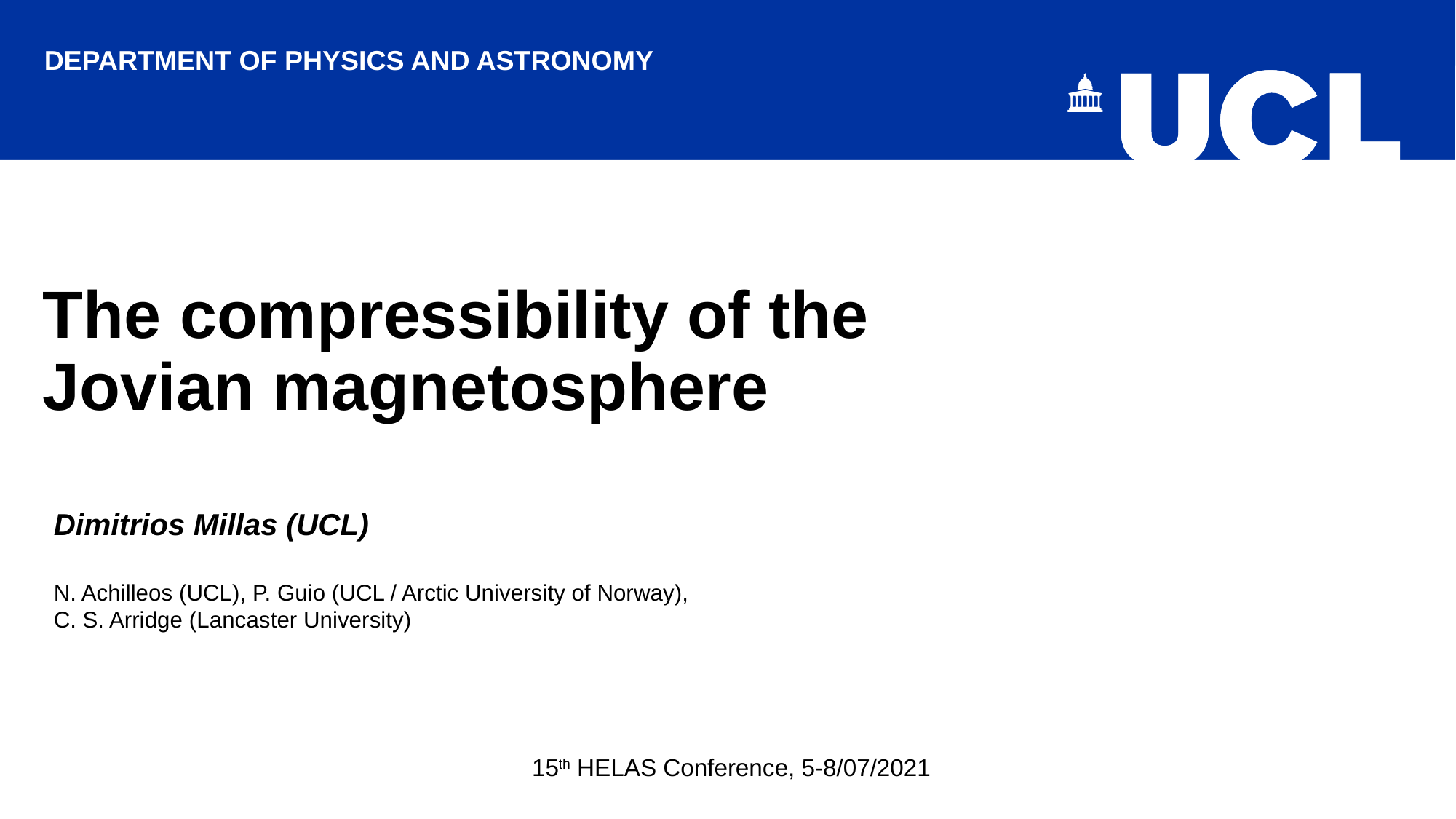

Department of physics and astronomy
# The compressibility of the Jovian magnetosphere
Dimitrios Millas (UCL)

N. Achilleos (UCL), P. Guio (UCL / Arctic University of Norway),
C. S. Arridge (Lancaster University)
15th HELAS Conference, 5-8/07/2021